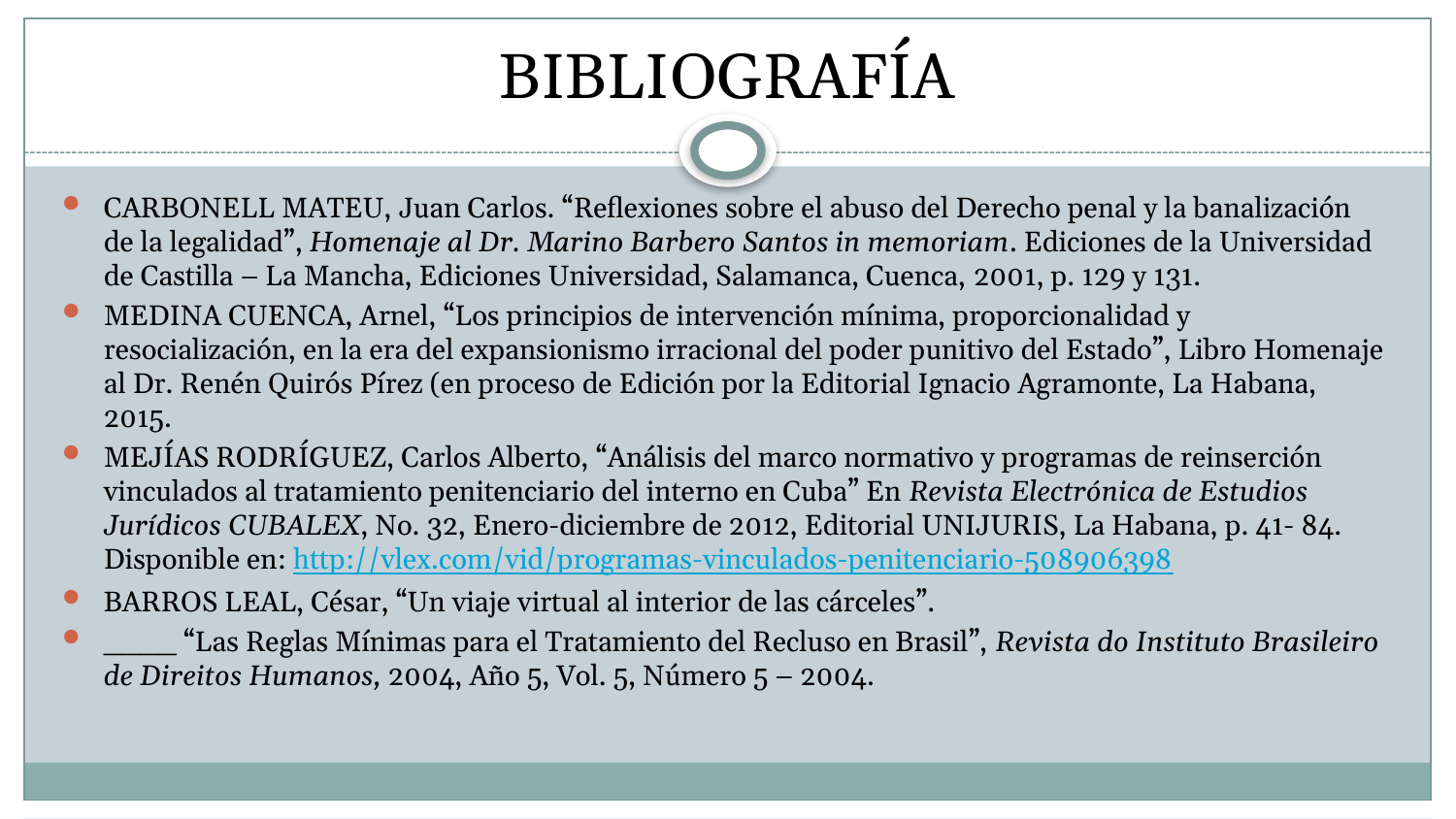

# BIBLIOGRAFÍA
CARBONELL MATEU, Juan Carlos. “Reflexiones sobre el abuso del Derecho penal y la banalización de la legalidad”, Homenaje al Dr. Marino Barbero Santos in memoriam. Ediciones de la Universidad de Castilla – La Mancha, Ediciones Universidad, Salamanca, Cuenca, 2001, p. 129 y 131.
MEDINA CUENCA, Arnel, “Los principios de intervención mínima, proporcionalidad y resocialización, en la era del expansionismo irracional del poder punitivo del Estado”, Libro Homenaje al Dr. Renén Quirós Pírez (en proceso de Edición por la Editorial Ignacio Agramonte, La Habana, 2015.
MEJÍAS RODRÍGUEZ, Carlos Alberto, “Análisis del marco normativo y programas de reinserción vinculados al tratamiento penitenciario del interno en Cuba” En Revista Electrónica de Estudios Jurídicos CUBALEX, No. 32, Enero-diciembre de 2012, Editorial UNIJURIS, La Habana, p. 41- 84. Disponible en: http://vlex.com/vid/programas-vinculados-penitenciario-508906398
BARROS LEAL, César, “Un viaje virtual al interior de las cárceles”.
____ “Las Reglas Mínimas para el Tratamiento del Recluso en Brasil”, Revista do Instituto Brasileiro de Direitos Humanos, 2004, Año 5, Vol. 5, Número 5 – 2004.